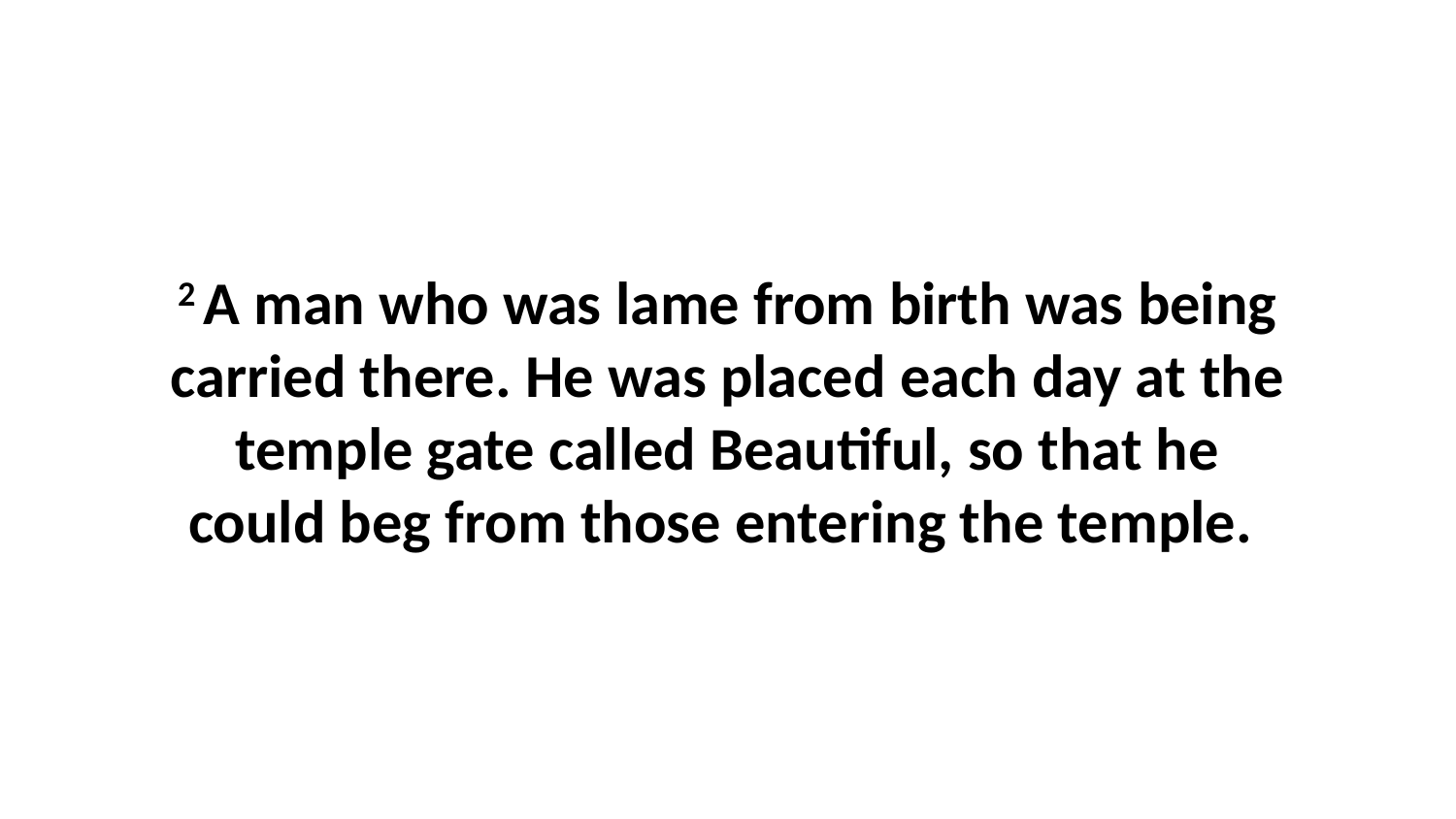

2 A man who was lame from birth was being carried there. He was placed each day at the temple gate called Beautiful, so that he could beg from those entering the temple.